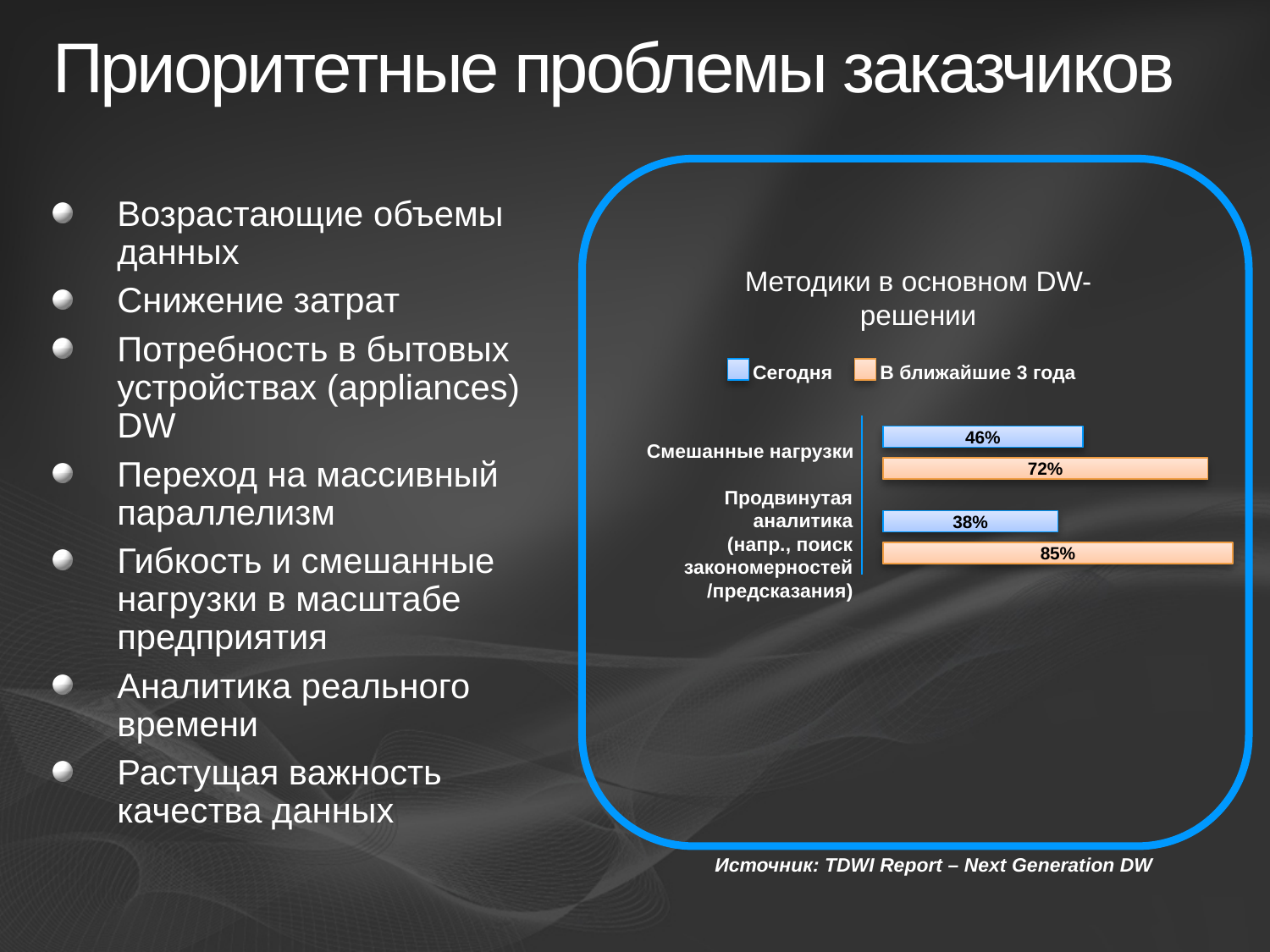

# Приоритетные проблемы заказчиков

Возрастающие объемы данных
Снижение затрат
Потребность в бытовых устройствах (appliances) DW
Переход на массивный параллелизм
Гибкость и смешанные нагрузки в масштабе предприятия
Аналитика реального времени
Растущая важность качества данных
Методики в основном DW-решении
46%
Смешанные нагрузки
72%
Продвинутая аналитика
(напр., поиск закономерностей /предсказания)
38%
85%
Сегодня
В ближайшие 3 года

Источник: TDWI Report – Next Generation DW